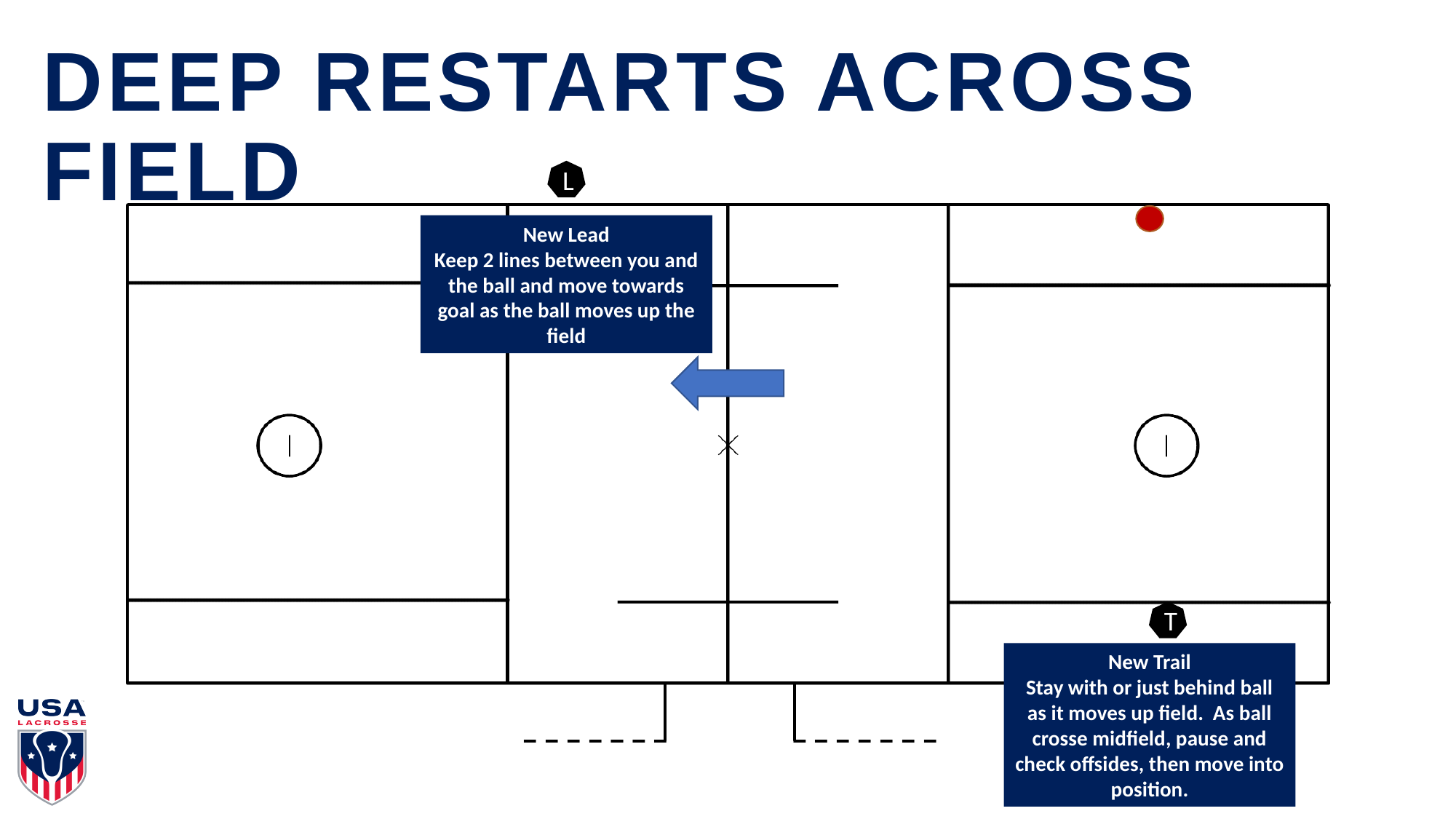

# DEEP RESTARTS ACROSS FIELD
L

New Lead
Keep 2 lines between you and the ball and move towards goal as the ball moves up the field

T
New Trail
Stay with or just behind ball as it moves up field.  As ball crosse midfield, pause and check offsides, then move into position.